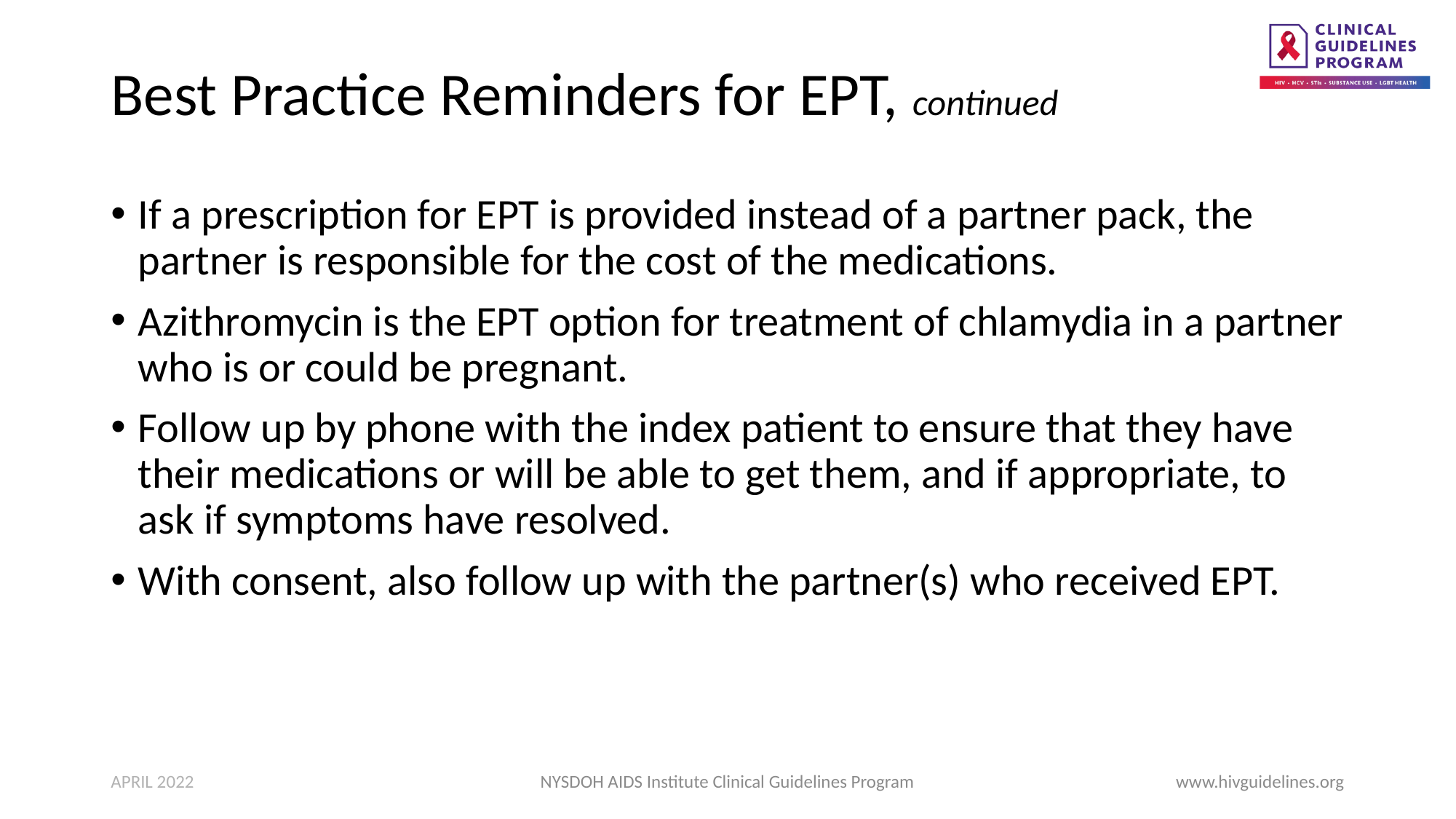

# Best Practice Reminders for EPT, continued
If a prescription for EPT is provided instead of a partner pack, the partner is responsible for the cost of the medications.
Azithromycin is the EPT option for treatment of chlamydia in a partner who is or could be pregnant.
Follow up by phone with the index patient to ensure that they have their medications or will be able to get them, and if appropriate, to ask if symptoms have resolved.
With consent, also follow up with the partner(s) who received EPT.

APRIL 2022
NYSDOH AIDS Institute Clinical Guidelines Program
www.hivguidelines.org